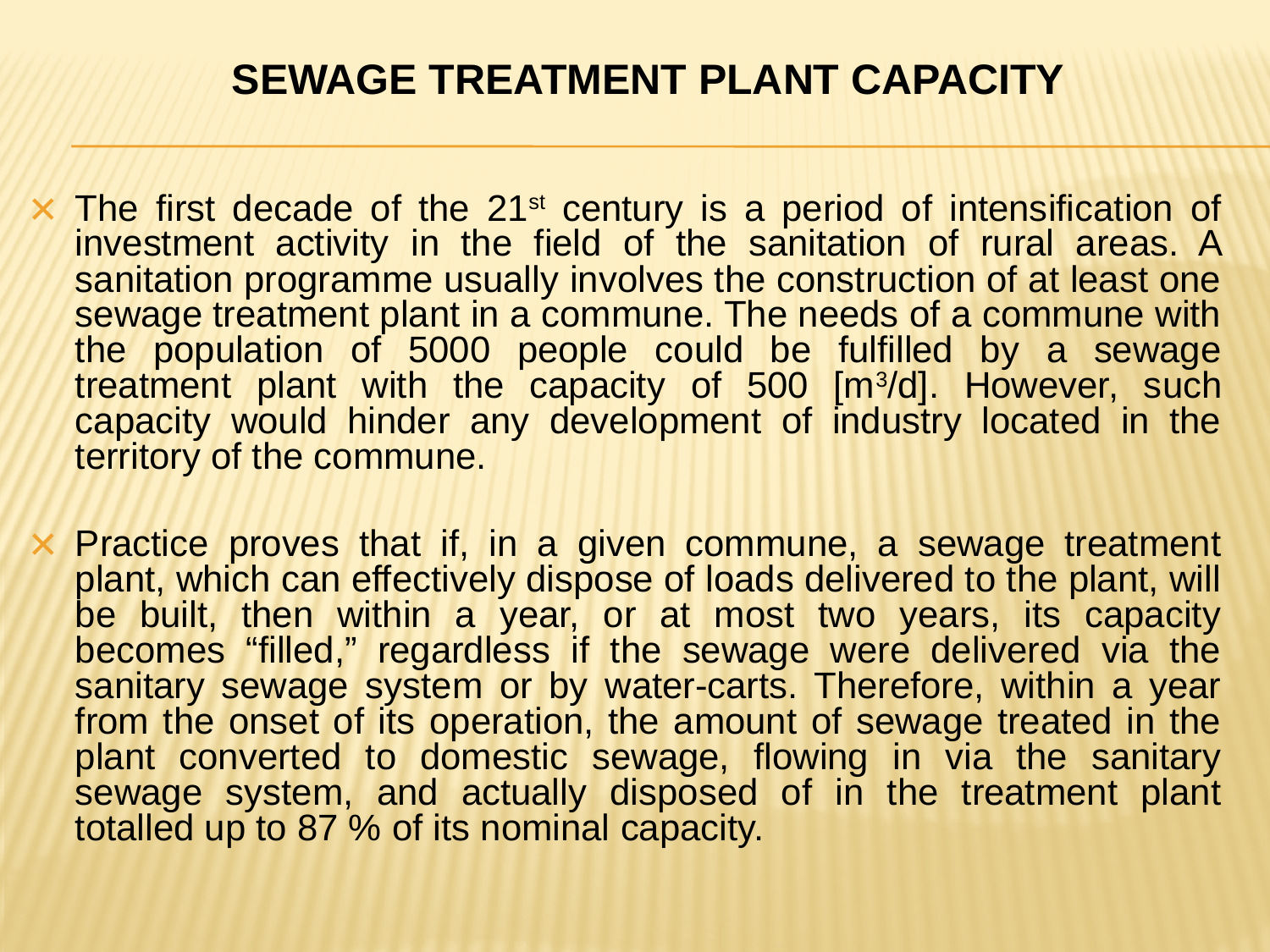

# SEWAGE TREATMENT PLANT CAPACITY
The first decade of the 21st century is a period of intensification of investment activity in the field of the sanitation of rural areas. A sanitation programme usually involves the construction of at least one sewage treatment plant in a commune. The needs of a commune with the population of 5000 people could be fulfilled by a sewage treatment plant with the capacity of 500 [m3/d]. However, such capacity would hinder any development of industry located in the territory of the commune.

Practice proves that if, in a given commune, a sewage treatment plant, which can effectively dispose of loads delivered to the plant, will be built, then within a year, or at most two years, its capacity becomes “filled,” regardless if the sewage were delivered via the sanitary sewage system or by water-carts. Therefore, within a year from the onset of its operation, the amount of sewage treated in the plant converted to domestic sewage, flowing in via the sanitary sewage system, and actually disposed of in the treatment plant totalled up to 87 % of its nominal capacity.